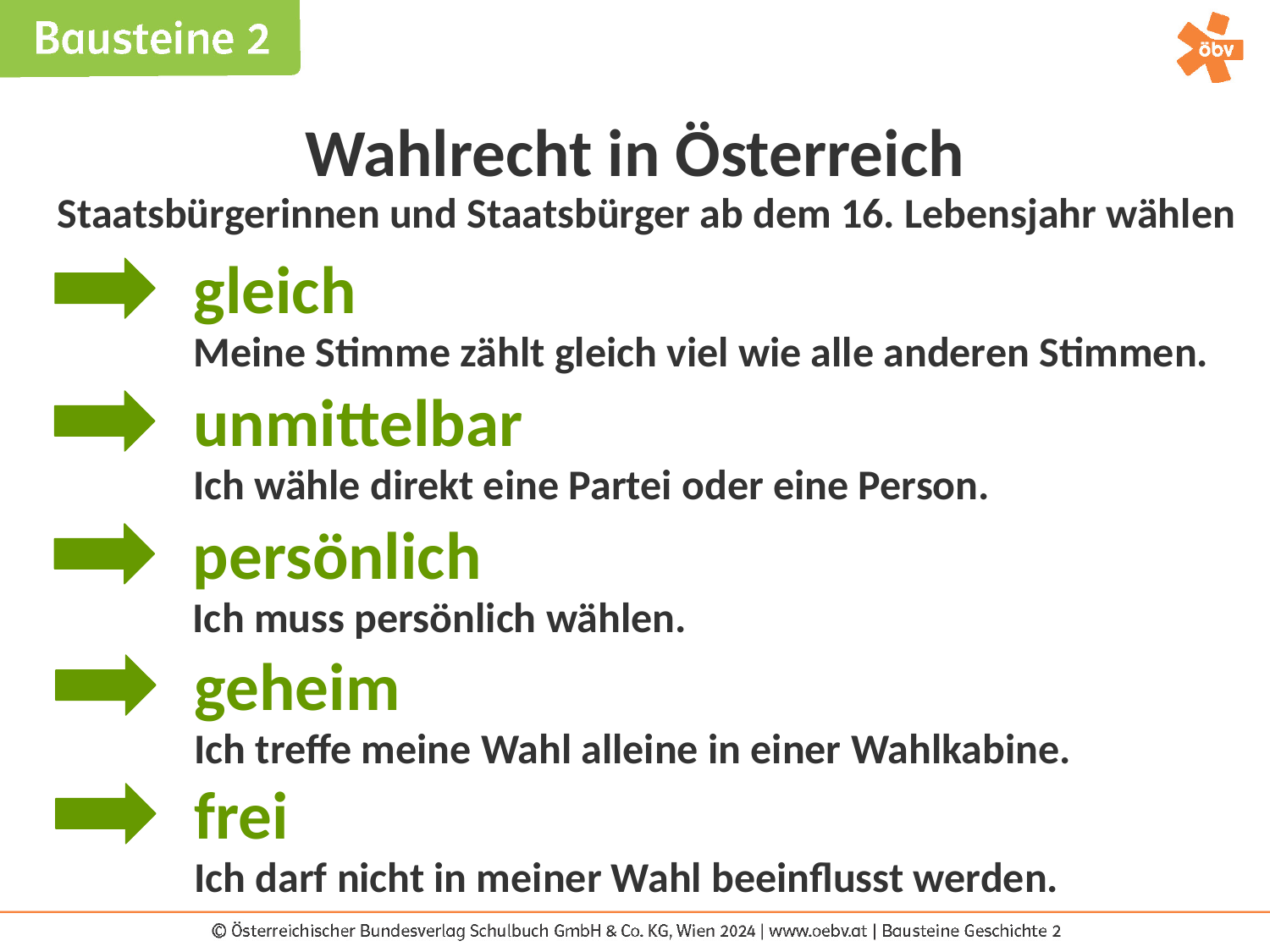

Wahlrecht in Österreich
Staatsbürgerinnen und Staatsbürger ab dem 16. Lebensjahr wählen
gleich

Meine Stimme zählt gleich viel wie alle anderen Stimmen.
unmittelbar

Ich wähle direkt eine Partei oder eine Person.
persönlich

Ich muss persönlich wählen.
geheim

Ich treffe meine Wahl alleine in einer Wahlkabine.
frei

Ich darf nicht in meiner Wahl beeinflusst werden.